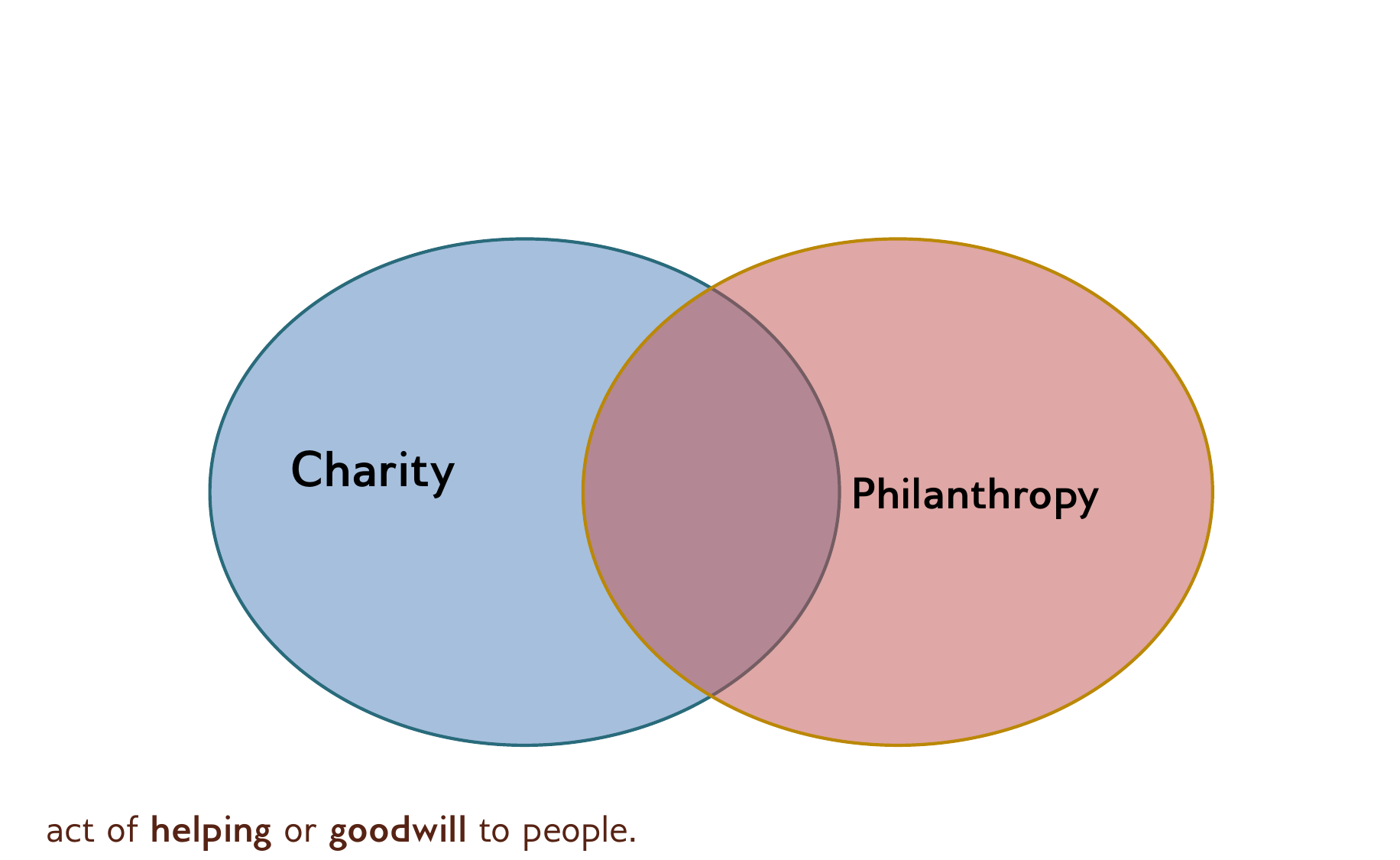

Charity
Philanthropy
# act of helping or goodwill to people.